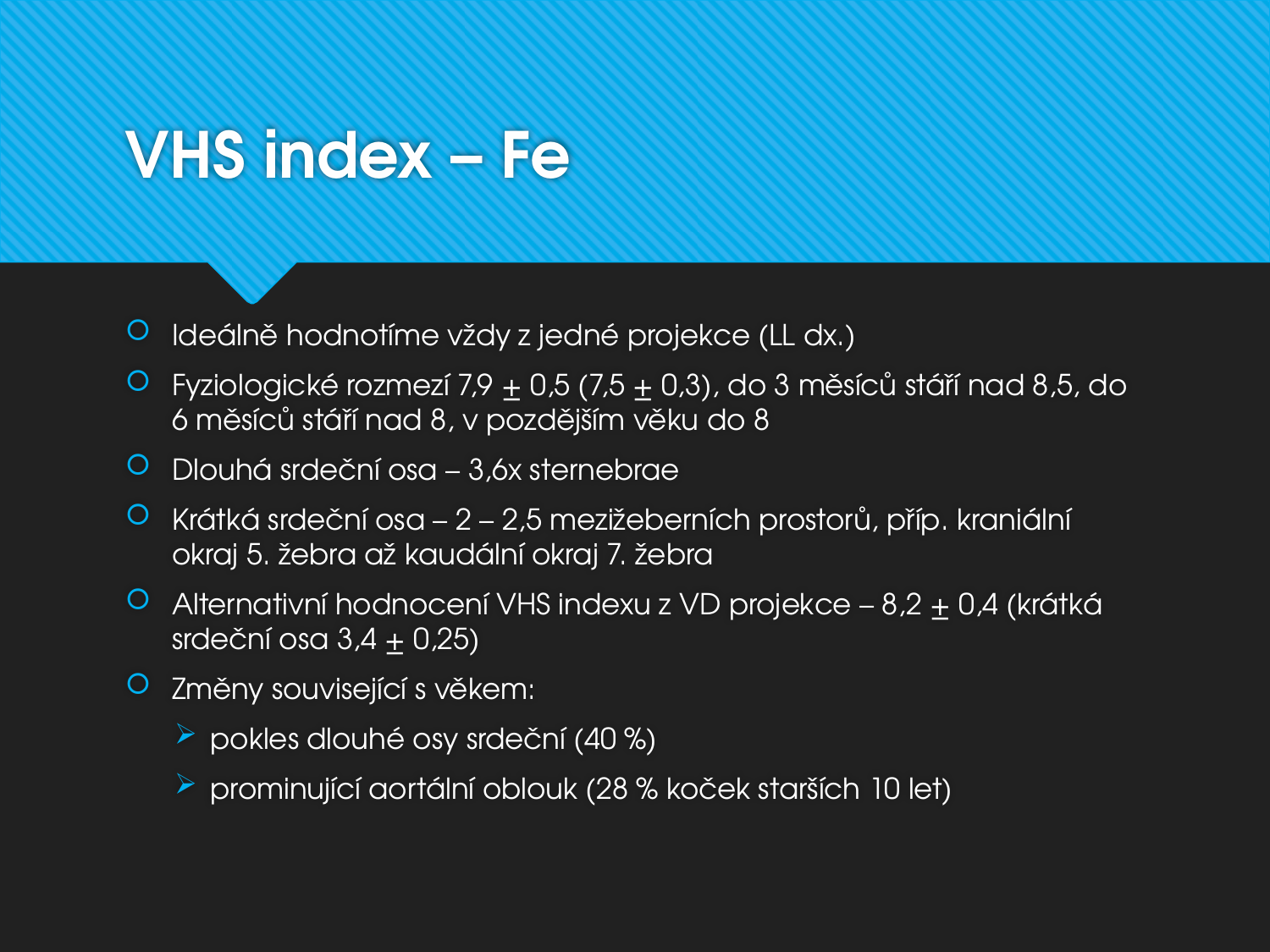

# VHS index – Fe
Ideálně hodnotíme vždy z jedné projekce (LL dx.)
Fyziologické rozmezí 7,9 ± 0,5 (7,5 ± 0,3), do 3 měsíců stáří nad 8,5, do 6 měsíců stáří nad 8, v pozdějším věku do 8
Dlouhá srdeční osa – 3,6x sternebrae
Krátká srdeční osa – 2 – 2,5 mezižeberních prostorů, příp. kraniální okraj 5. žebra až kaudální okraj 7. žebra
Alternativní hodnocení VHS indexu z VD projekce – 8,2 ± 0,4 (krátká srdeční osa 3,4 ± 0,25)
Změny související s věkem:
pokles dlouhé osy srdeční (40 %)
prominující aortální oblouk (28 % koček starších 10 let)